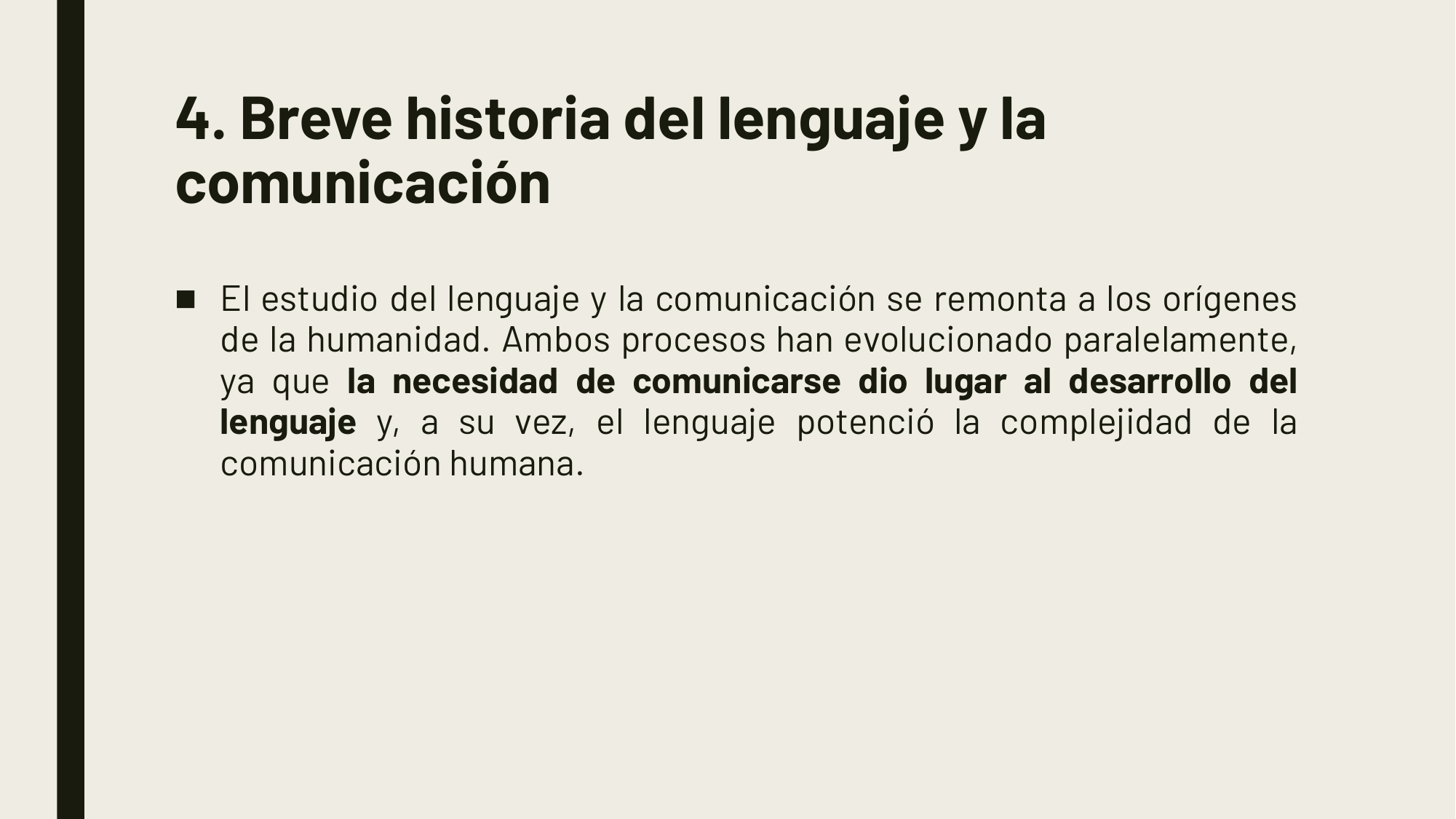

# 4. Breve historia del lenguaje y la comunicación
El estudio del lenguaje y la comunicación se remonta a los orígenes de la humanidad. Ambos procesos han evolucionado paralelamente, ya que la necesidad de comunicarse dio lugar al desarrollo del lenguaje y, a su vez, el lenguaje potenció la complejidad de la comunicación humana.